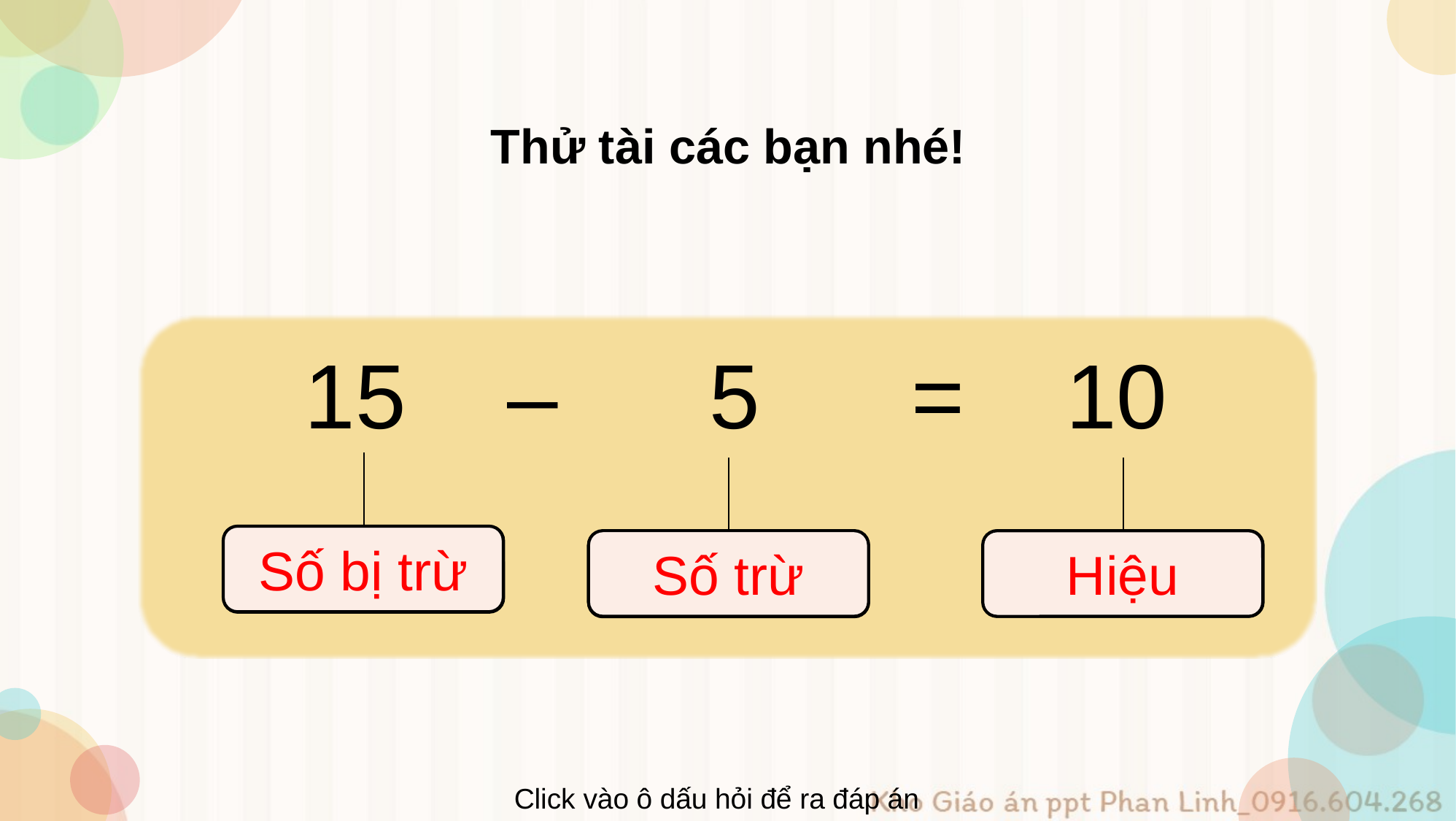

Thử tài các bạn nhé!

15    –      5      =    10
Số bị trừ
?
Số trừ
Hiệu
?
?
Click vào ô dấu hỏi để ra đáp án